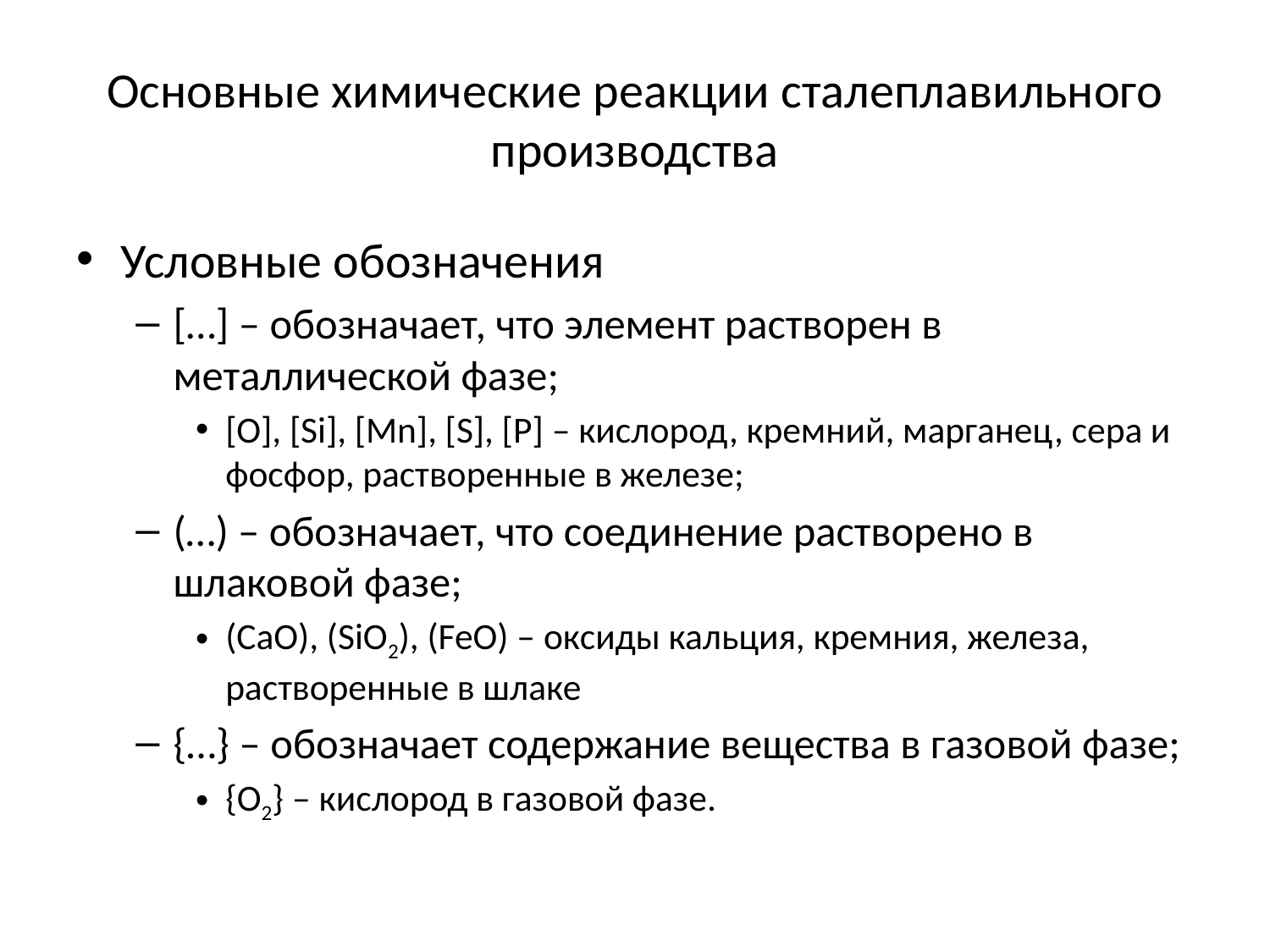

# Основные химические реакции сталеплавильного производства
Условные обозначения
[…] – обозначает, что элемент растворен в металлической фазе;
[O], [Si], [Mn], [S], [P] – кислород, кремний, марганец, сера и фосфор, растворенные в железе;
(…) – обозначает, что соединение растворено в шлаковой фазе;
(СaO), (SiO2), (FeO) – оксиды кальция, кремния, железа, растворенные в шлаке
{…} – обозначает содержание вещества в газовой фазе;
{O2} – кислород в газовой фазе.